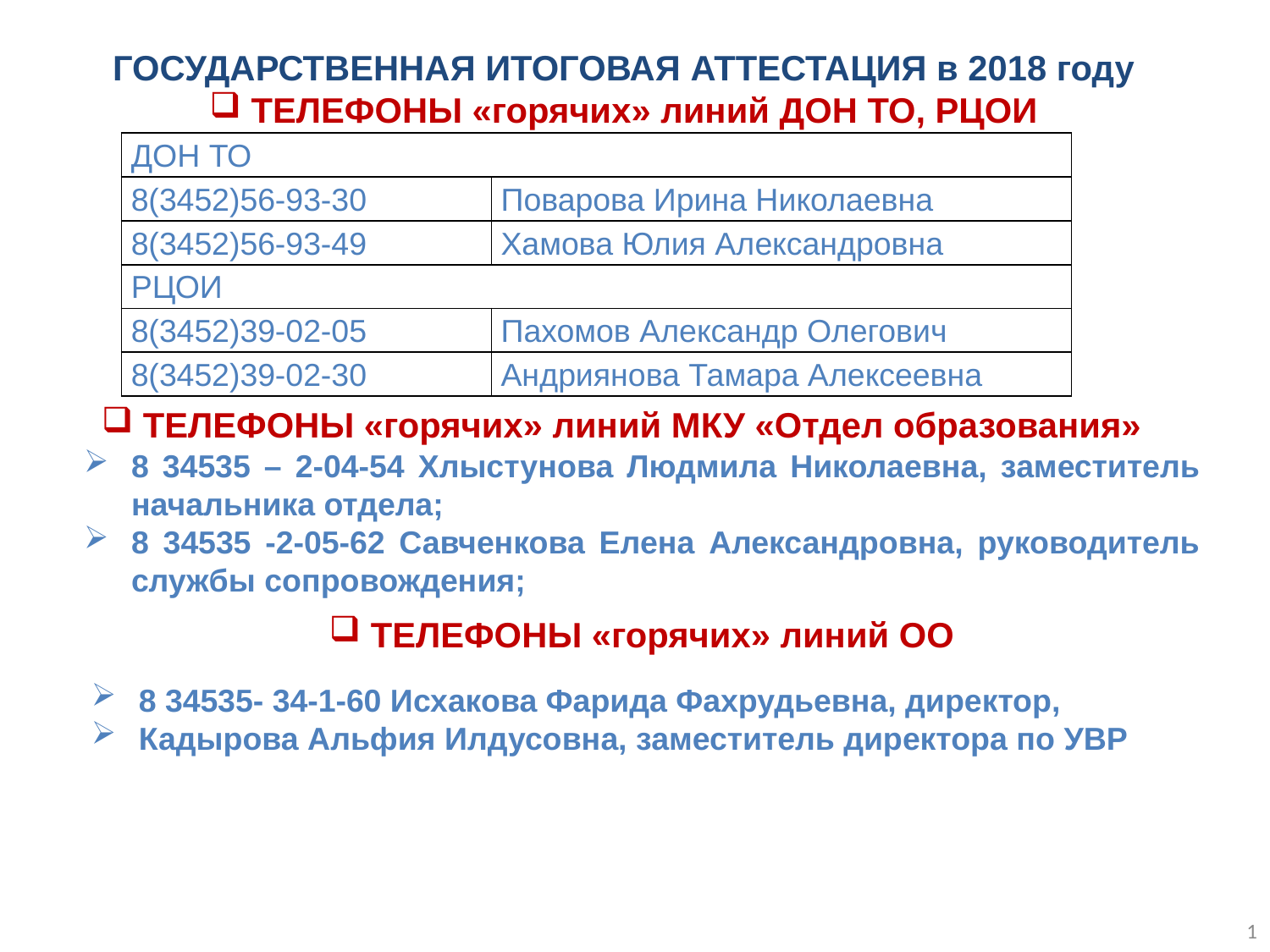

ГОСУДАРСТВЕННАЯ ИТОГОВАЯ АТТЕСТАЦИЯ в 2018 году
 ТЕЛЕФОНЫ «горячих» линий ДОН ТО, РЦОИ

| ДОН ТО |  |
| --- | --- |
| 8(3452)56-93-30 | Поварова Ирина Николаевна |
| 8(3452)56-93-49 | Хамова Юлия Александровна |
| РЦОИ |  |
| 8(3452)39-02-05 | Пахомов Александр Олегович |
| 8(3452)39-02-30 | Андриянова Тамара Алексеевна |
 ТЕЛЕФОНЫ «горячих» линий МКУ «Отдел образования»
8 34535 – 2-04-54 Хлыстунова Людмила Николаевна, заместитель начальника отдела;
8 34535 -2-05-62 Савченкова Елена Александровна, руководитель службы сопровождения;

8 34535- 34-1-60 Исхакова Фарида Фахрудьевна, директор,
Кадырова Альфия Илдусовна, заместитель директора по УВР
 ТЕЛЕФОНЫ «горячих» линий ОО

1